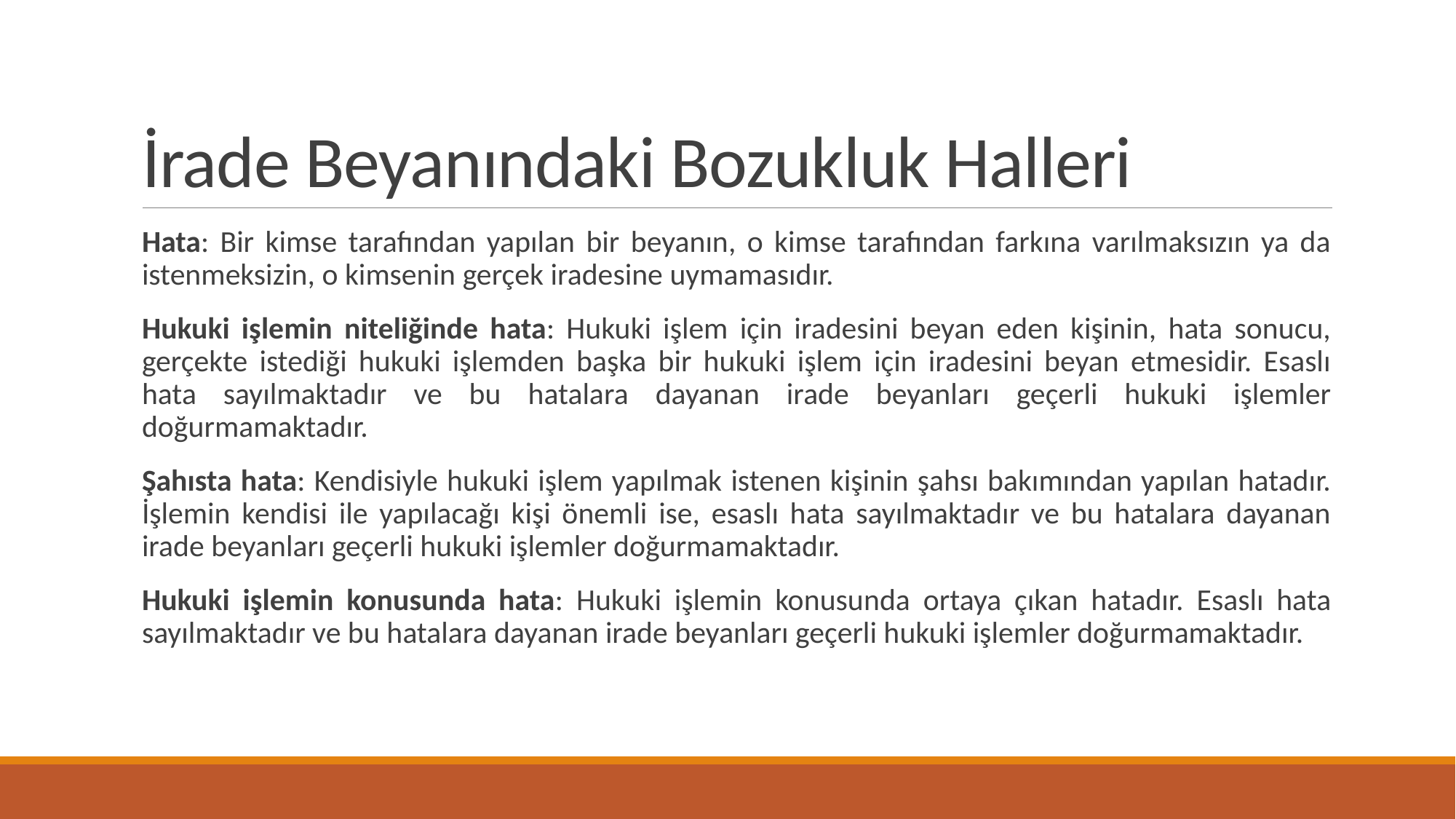

# İrade Beyanındaki Bozukluk Halleri
Hata: Bir kimse tarafından yapılan bir beyanın, o kimse tarafından farkına varılmaksızın ya da istenmeksizin, o kimsenin gerçek iradesine uymamasıdır.
Hukuki işlemin niteliğinde hata: Hukuki işlem için iradesini beyan eden kişinin, hata sonucu, gerçekte istediği hukuki işlemden başka bir hukuki işlem için iradesini beyan etmesidir. Esaslı hata sayılmaktadır ve bu hatalara dayanan irade beyanları geçerli hukuki işlemler doğurmamaktadır.
Şahısta hata: Kendisiyle hukuki işlem yapılmak istenen kişinin şahsı bakımından yapılan hatadır. İşlemin kendisi ile yapılacağı kişi önemli ise, esaslı hata sayılmaktadır ve bu hatalara dayanan irade beyanları geçerli hukuki işlemler doğurmamaktadır.
Hukuki işlemin konusunda hata: Hukuki işlemin konusunda ortaya çıkan hatadır. Esaslı hata sayılmaktadır ve bu hatalara dayanan irade beyanları geçerli hukuki işlemler doğurmamaktadır.